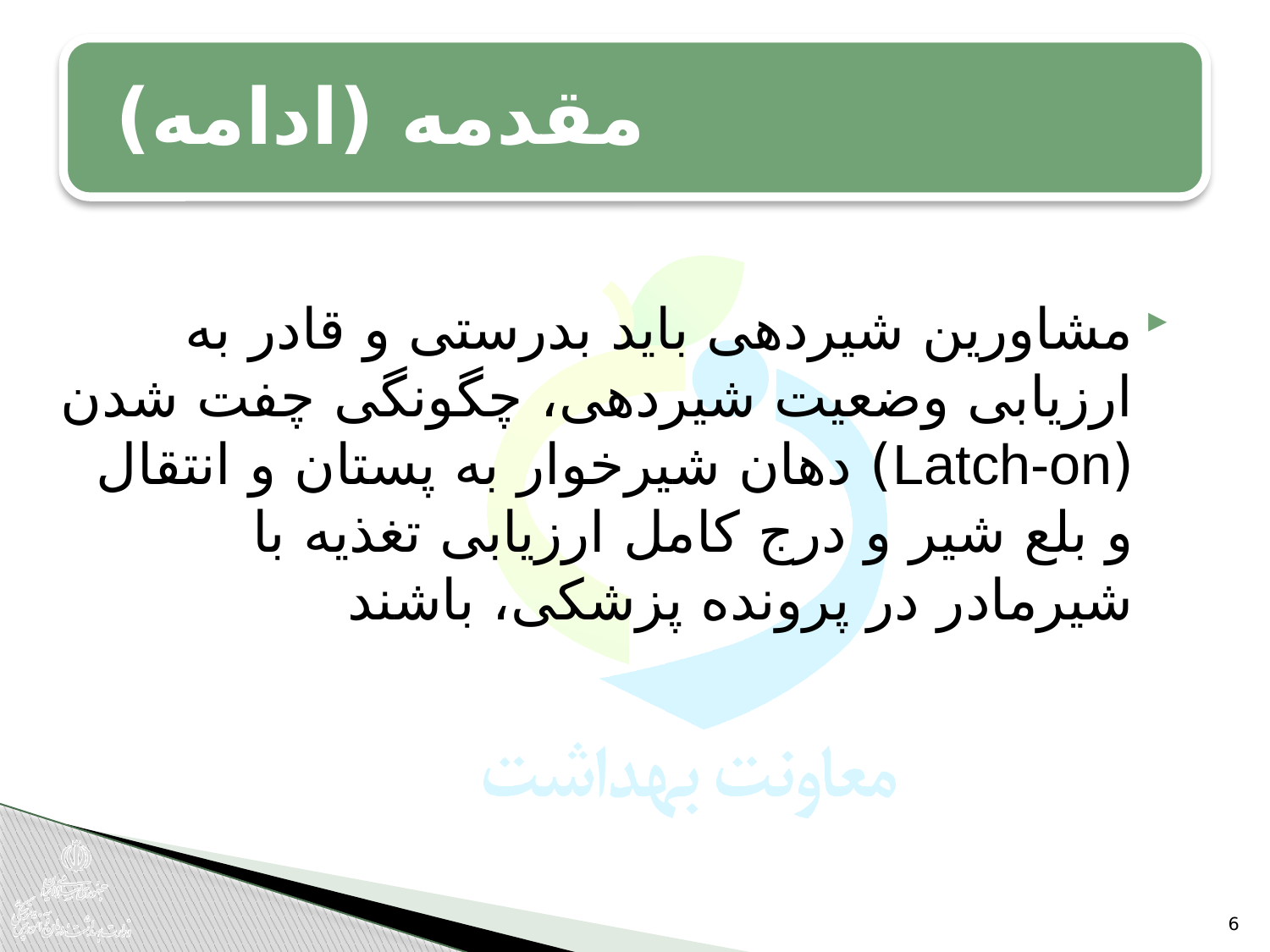

مقدمه (ادامه)
مشاورین شیردهی باید بدرستی و قادر به ارزیابی وضعیت شیردهی، چگونگی چفت شدن (Latch-on) دهان شیرخوار به پستان و انتقال و بلع شیر و درج کامل ارزیابی تغذيه با شيرمادر در پرونده پزشکی، باشند

6